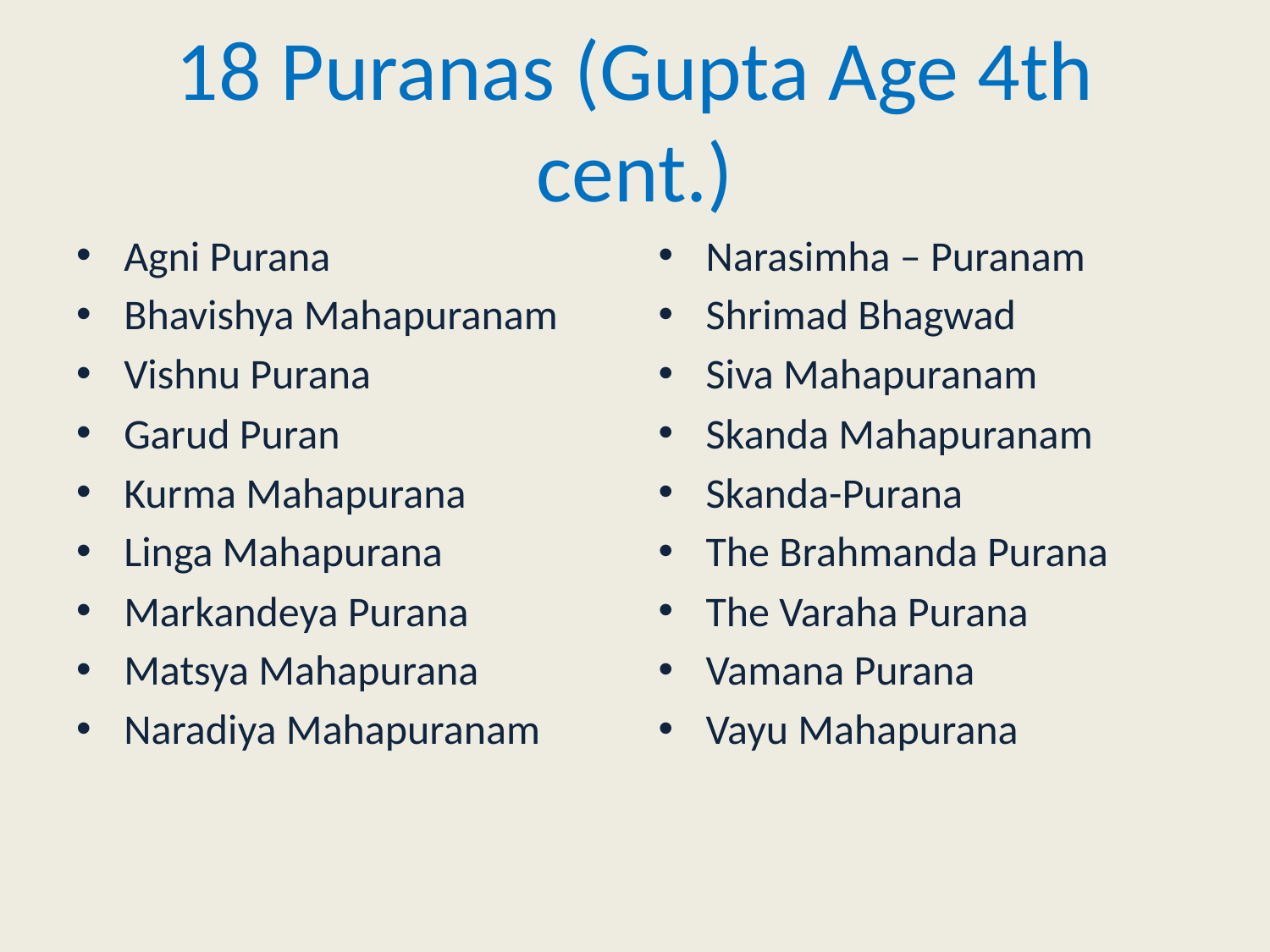

# 18 Puranas (Gupta Age 4th cent.)
Agni Purana
Bhavishya Mahapuranam
Vishnu Purana
Garud Puran
Kurma Mahapurana
Linga Mahapurana
Markandeya Purana
Matsya Mahapurana
Naradiya Mahapuranam
Narasimha – Puranam
Shrimad Bhagwad
Siva Mahapuranam
Skanda Mahapuranam
Skanda-Purana
The Brahmanda Purana
The Varaha Purana
Vamana Purana
Vayu Mahapurana